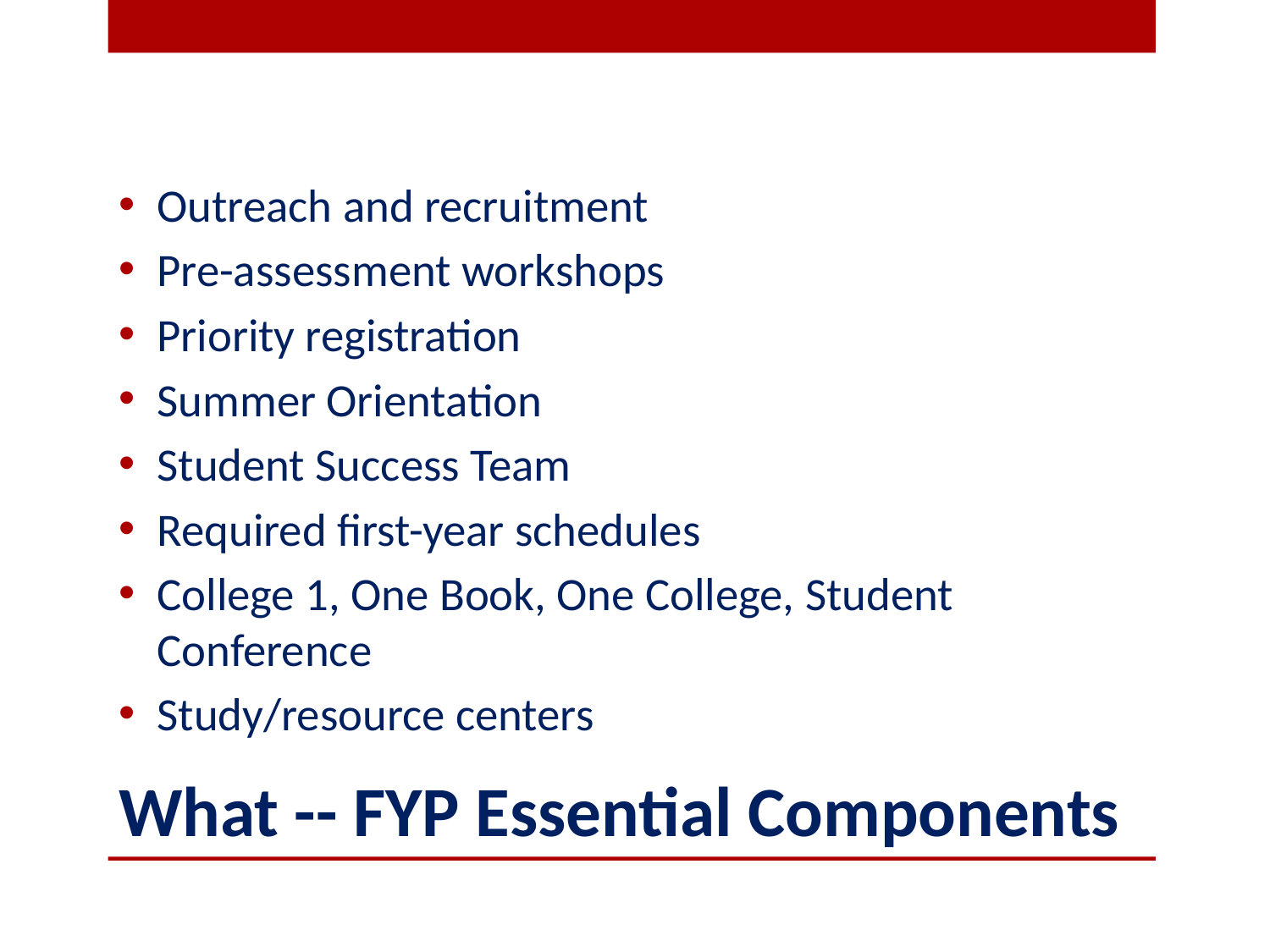

Outreach and recruitment
Pre-assessment workshops
Priority registration
Summer Orientation
Student Success Team
Required first-year schedules
College 1, One Book, One College, Student Conference
Study/resource centers

# What -- FYP Essential Components